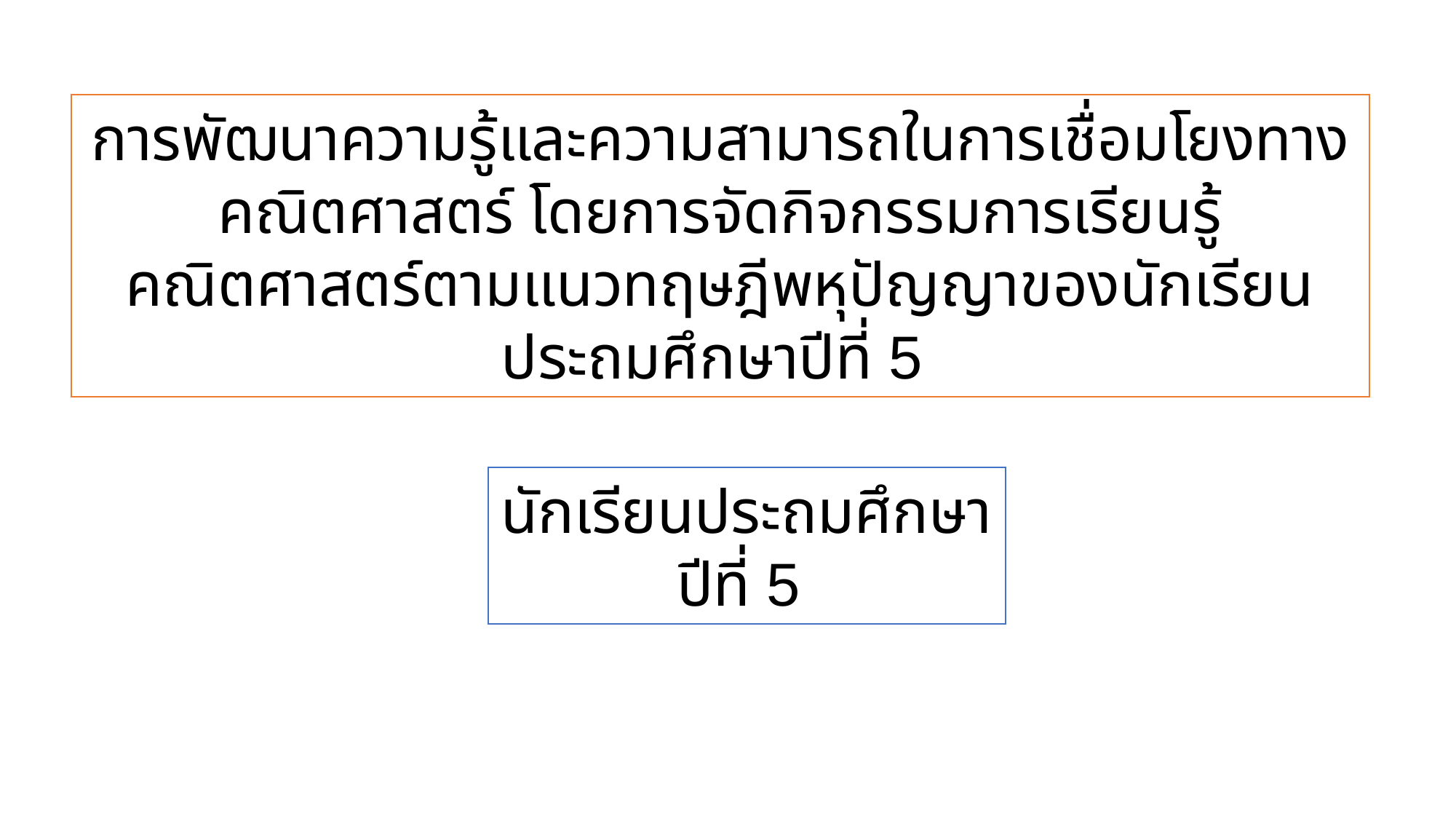

การพัฒนาความรู้และความสามารถในการเชื่อมโยงทางคณิตศาสตร์ โดยการจัดกิจกรรมการเรียนรู้คณิตศาสตร์ตามแนวทฤษฎีพหุปัญญาของนักเรียนประถมศึกษาปีที่ 5
นักเรียนประถมศึกษาปีที่ 5